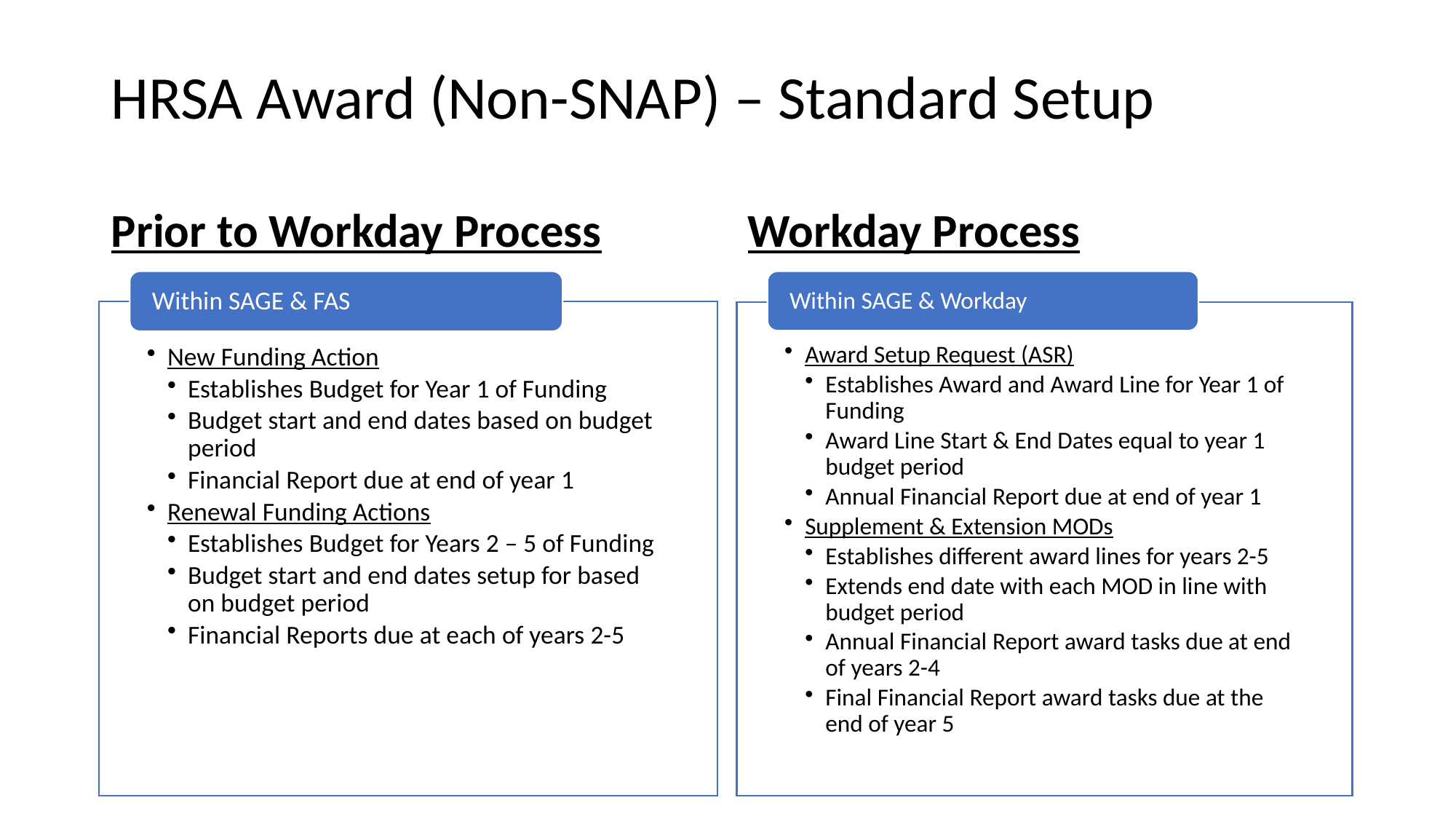

# HRSA Award (Non-SNAP) – Standard Setup
Prior to Workday Process
Workday Process
New Funding Action
Establishes Budget for Year 1 of Funding
Budget start and end dates based on budget period
Financial Report due at end of year 1
Renewal Funding Actions
Establishes Budget for Years 2 – 5 of Funding
Budget start and end dates setup for based on budget period
Financial Reports due at each of years 2-5

Within SAGE & FAS
Award Setup Request (ASR)
Establishes Award and Award Line for Year 1 of Funding
Award Line Start & End Dates equal to year 1 budget period
Annual Financial Report due at end of year 1
Supplement & Extension MODs
Establishes different award lines for years 2-5
Extends end date with each MOD in line with budget period
Annual Financial Report award tasks due at end of years 2-4
Final Financial Report award tasks due at the end of year 5

Within SAGE & Workday